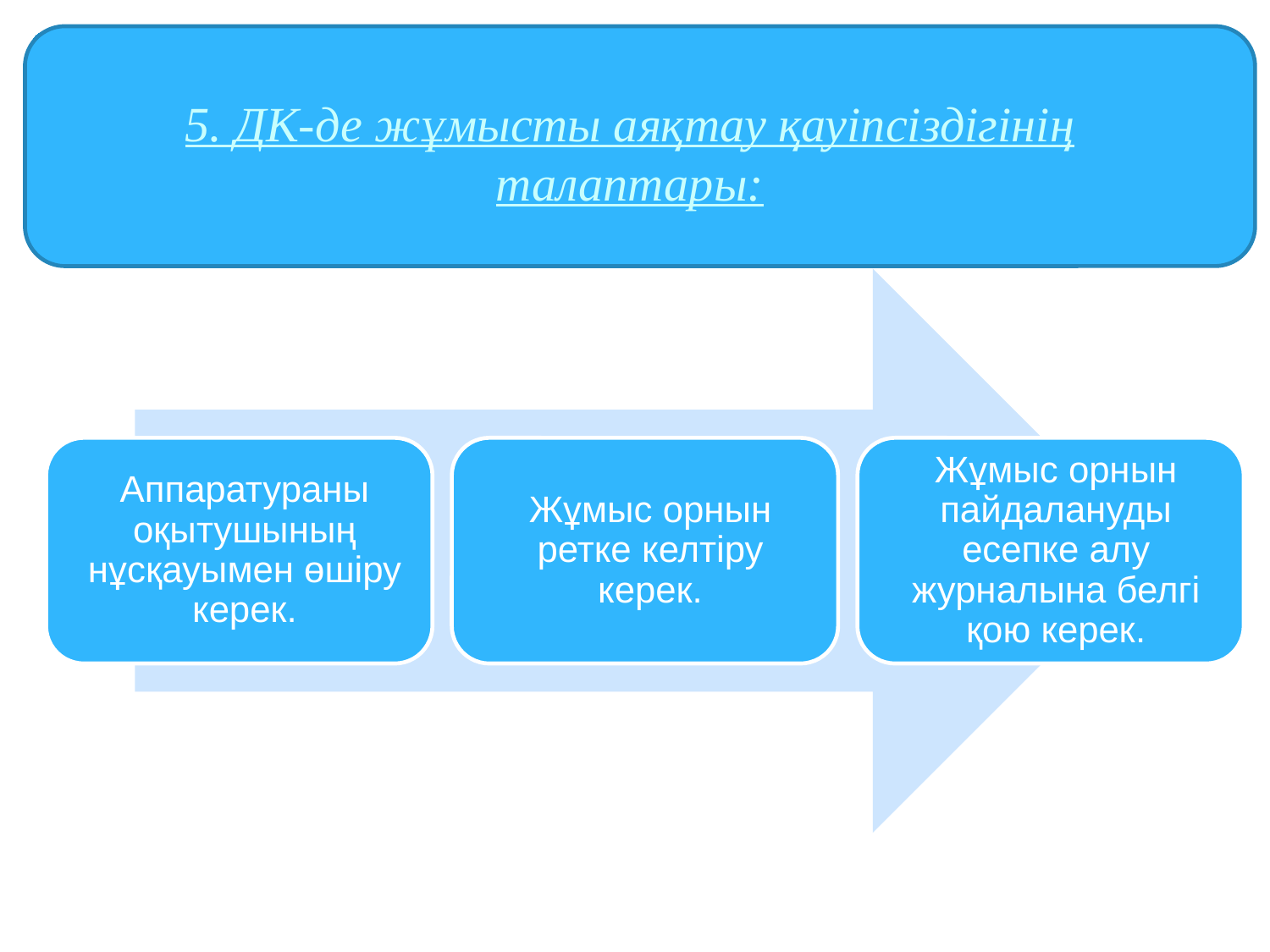

5. ДК-де жұмысты аяқтау қауіпсіздігінің талаптары:
Аппаратураны оқытушының нұсқауымен өшіру керек.
Жұмыс орнын ретке келтіру керек.
Жұмыс орнын пайдалануды есепке алу журналына белгі қою керек.